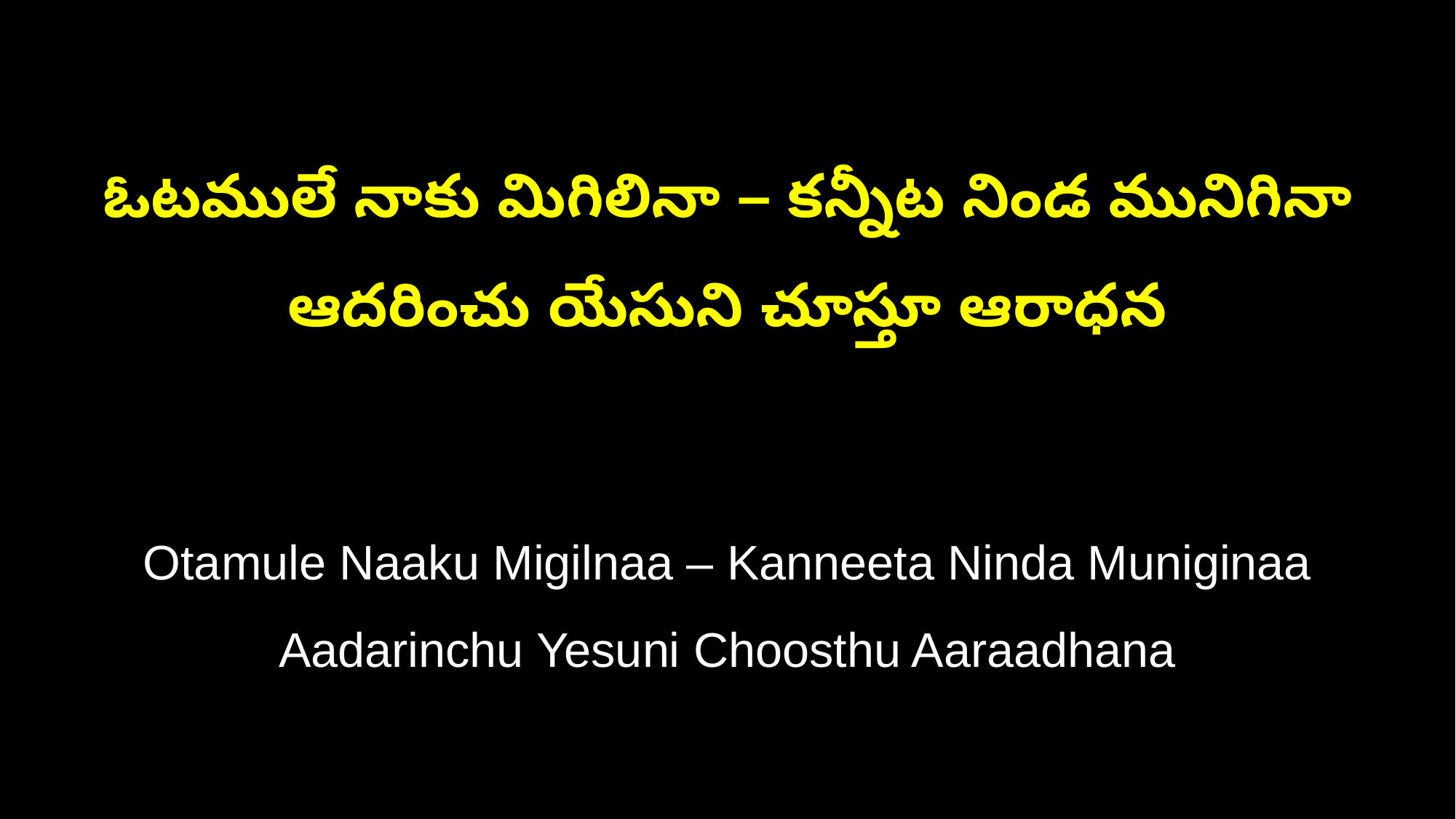

ఓటములే నాకు మిగిలినా – కన్నీట నిండ మునిగినా
ఆదరించు యేసుని చూస్తూ ఆరాధన
Otamule Naaku Migilnaa – Kanneeta Ninda Muniginaa
Aadarinchu Yesuni Choosthu Aaraadhana